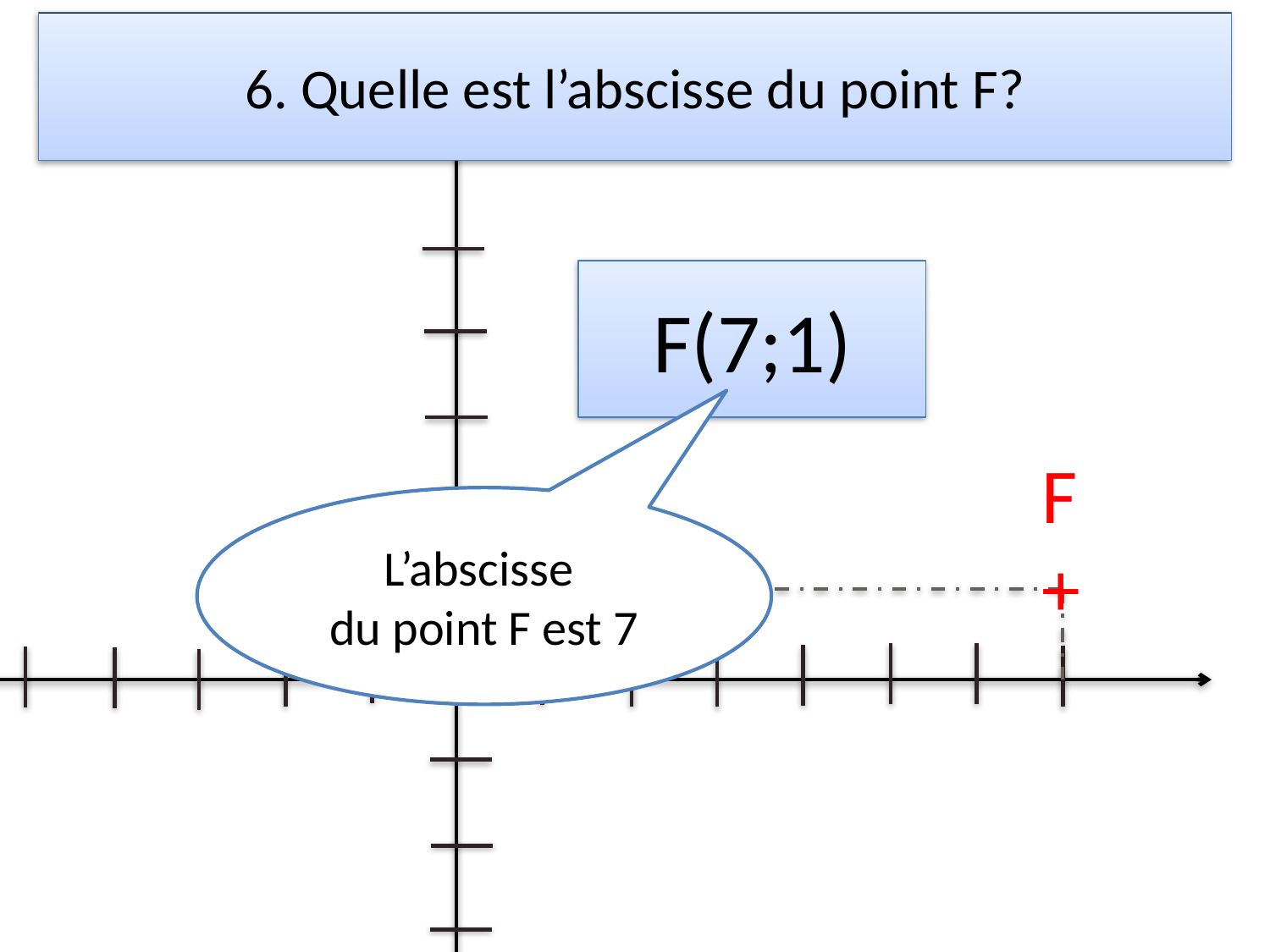

# 6. Quelle est l’abscisse du point F?
F(7;1)
F
+
L’abscisse
du point F est 7